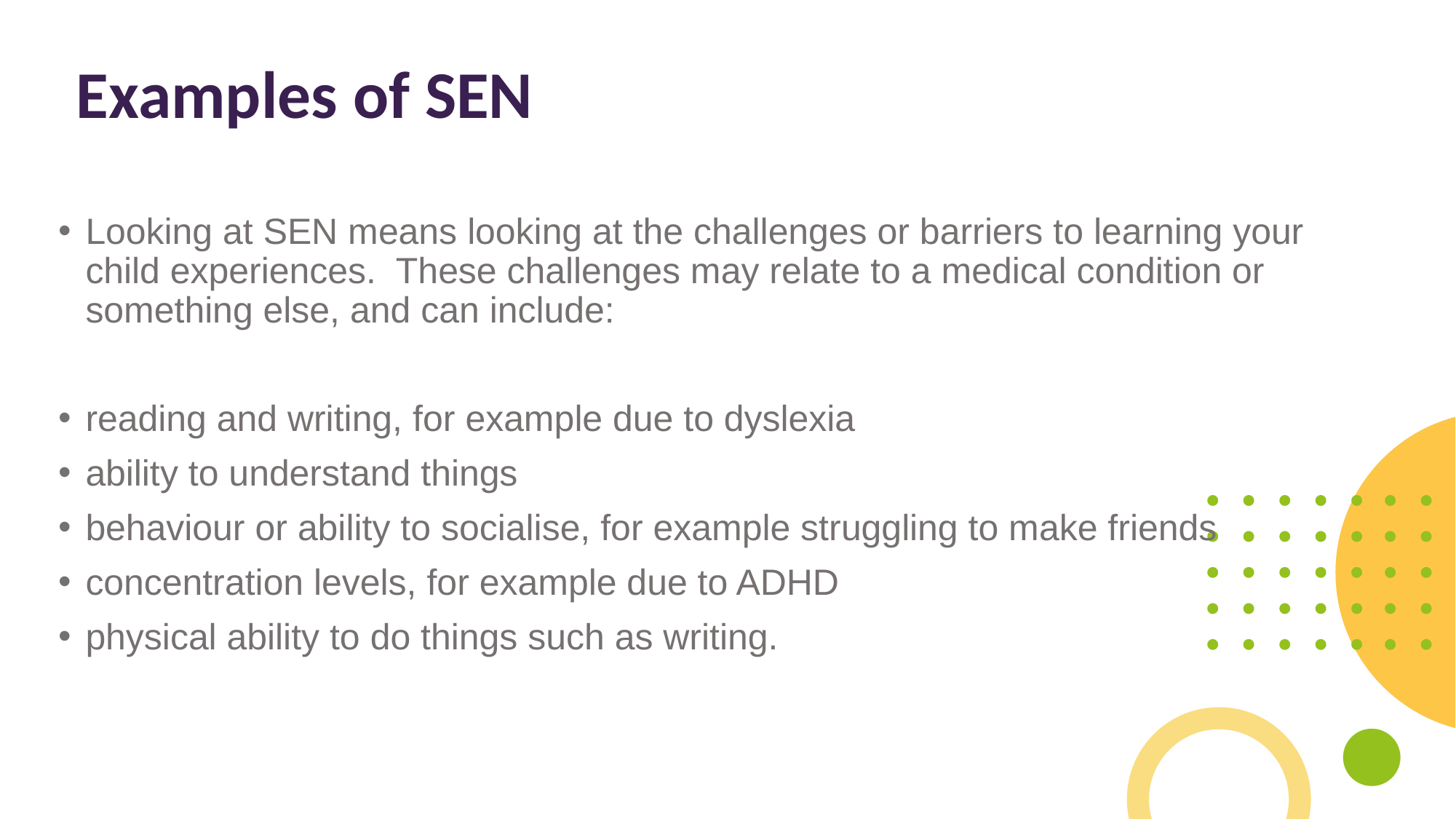

Examples of SEN
Looking at SEN means looking at the challenges or barriers to learning your child experiences.  These challenges may relate to a medical condition or something else, and can include:

reading and writing, for example due to dyslexia
ability to understand things
behaviour or ability to socialise, for example struggling to make friends
concentration levels, for example due to ADHD
physical ability to do things such as writing.